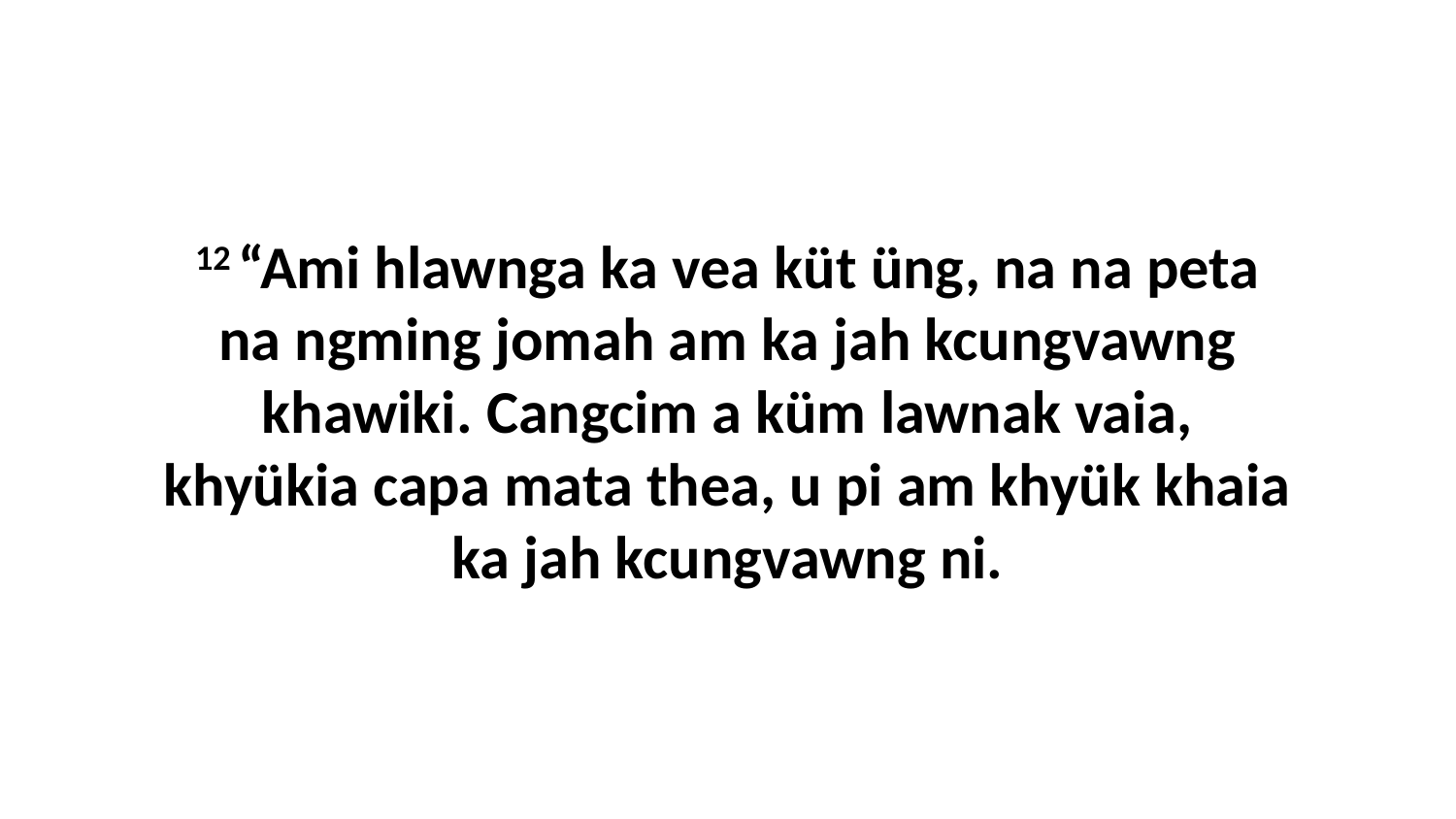

12 “Ami hlawnga ka vea küt üng, na na peta na ngming jomah am ka jah kcungvawng khawiki. Cangcim a küm lawnak vaia, khyükia capa mata thea, u pi am khyük khaia ka jah kcungvawng ni.